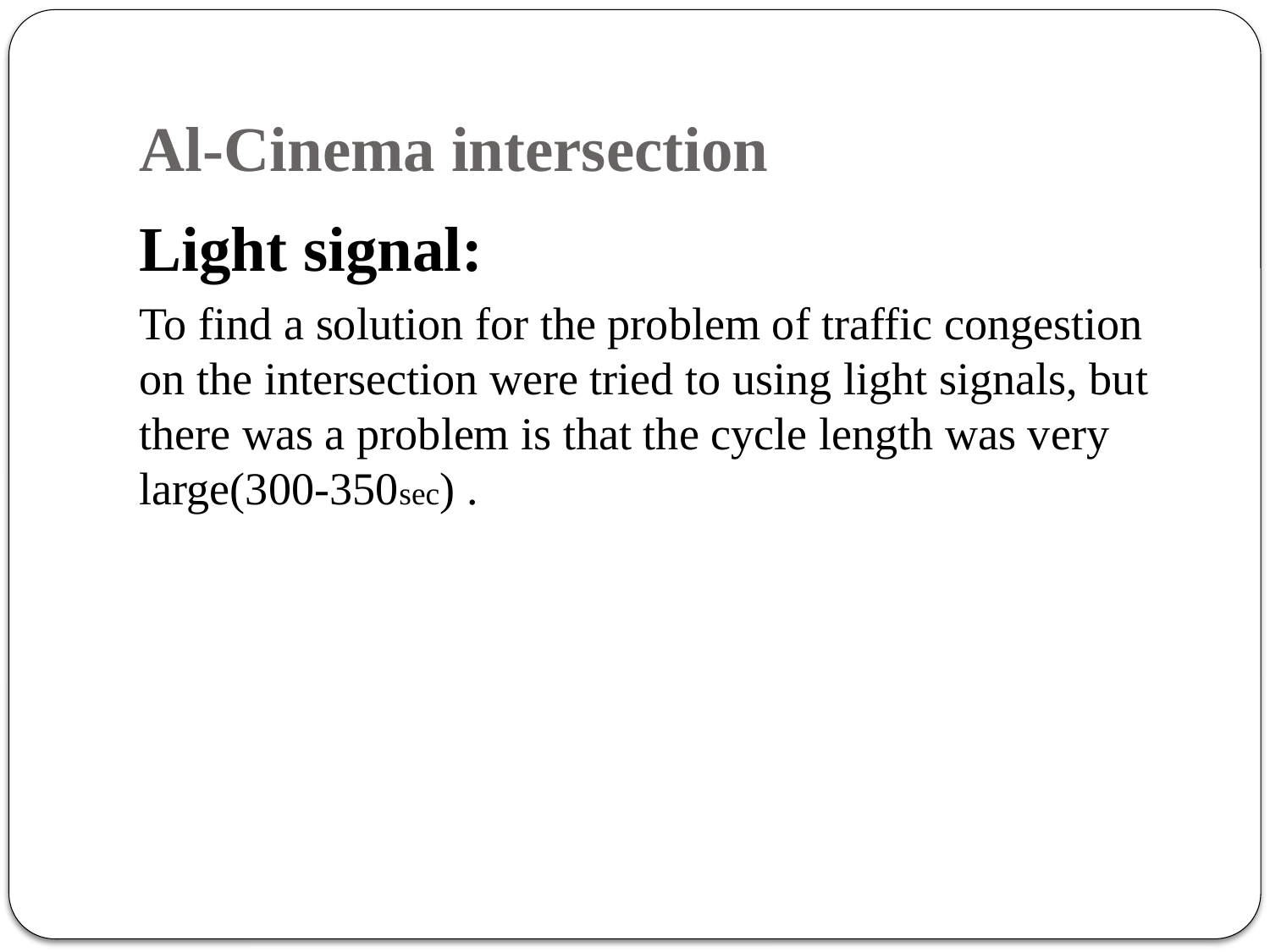

# Al-Cinema intersection
Light signal:
To find a solution for the problem of traffic congestion on the intersection were tried to using light signals, but there was a problem is that the cycle length was very large(300-350sec) .